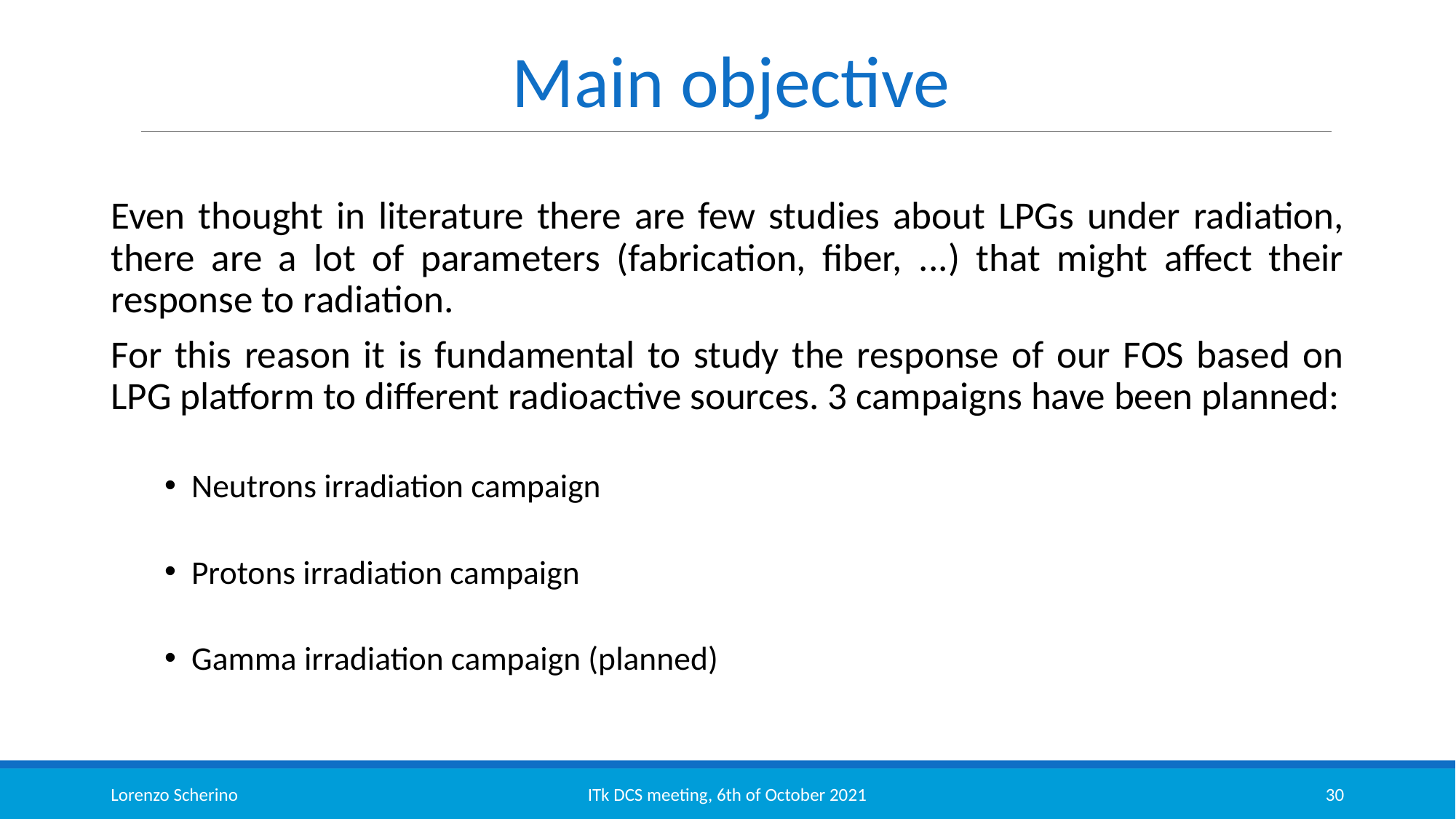

# Main objective
Even thought in literature there are few studies about LPGs under radiation, there are a lot of parameters (fabrication, fiber, ...) that might affect their response to radiation.
For this reason it is fundamental to study the response of our FOS based on LPG platform to different radioactive sources. 3 campaigns have been planned:
Neutrons irradiation campaign
Protons irradiation campaign
Gamma irradiation campaign (planned)
Lorenzo Scherino
ITk DCS meeting, 6th of October 2021
30